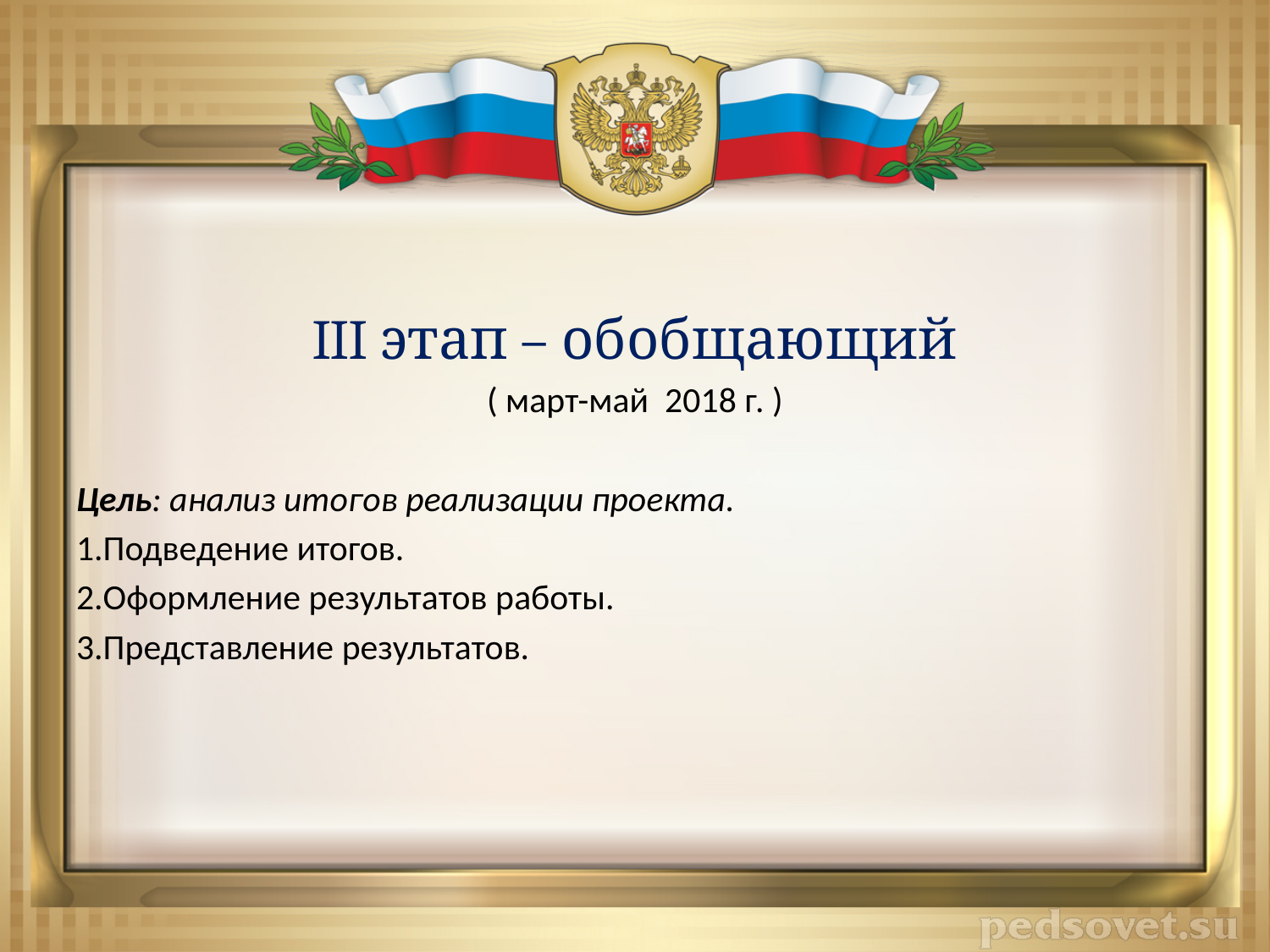

#
III этап – обобщающий
( март-май  2018 г. )

Цель: анализ итогов реализации проекта.
1.Подведение итогов.
2.Оформление результатов работы.
3.Представление результатов.